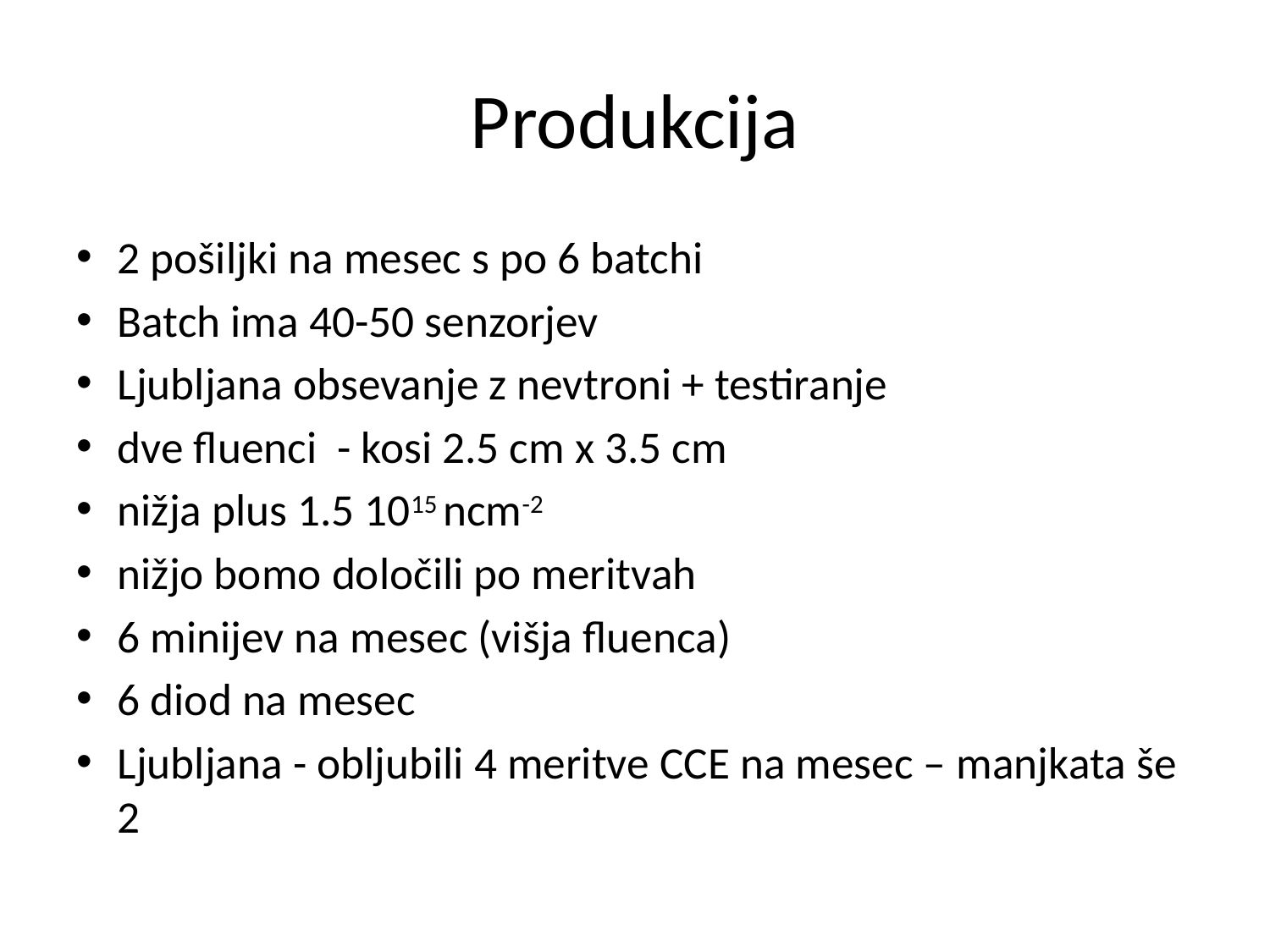

# Produkcija
2 pošiljki na mesec s po 6 batchi
Batch ima 40-50 senzorjev
Ljubljana obsevanje z nevtroni + testiranje
dve fluenci  - kosi 2.5 cm x 3.5 cm
nižja plus 1.5 1015 ncm-2
nižjo bomo določili po meritvah
6 minijev na mesec (višja fluenca)
6 diod na mesec
Ljubljana - obljubili 4 meritve CCE na mesec – manjkata še 2